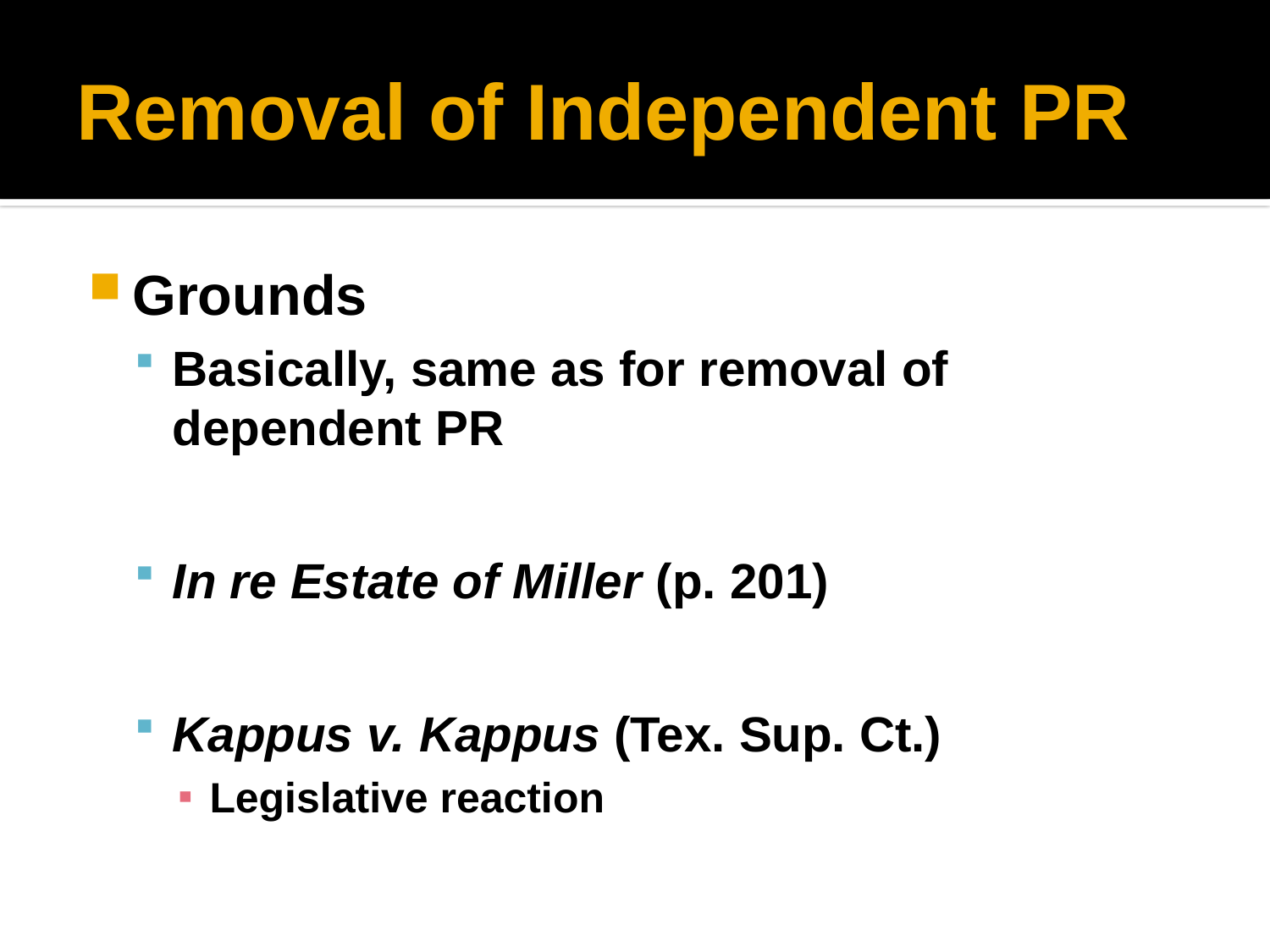

# Removal of Independent PR
Grounds
Basically, same as for removal of dependent PR

In re Estate of Miller (p. 201)

Kappus v. Kappus (Tex. Sup. Ct.)
Legislative reaction